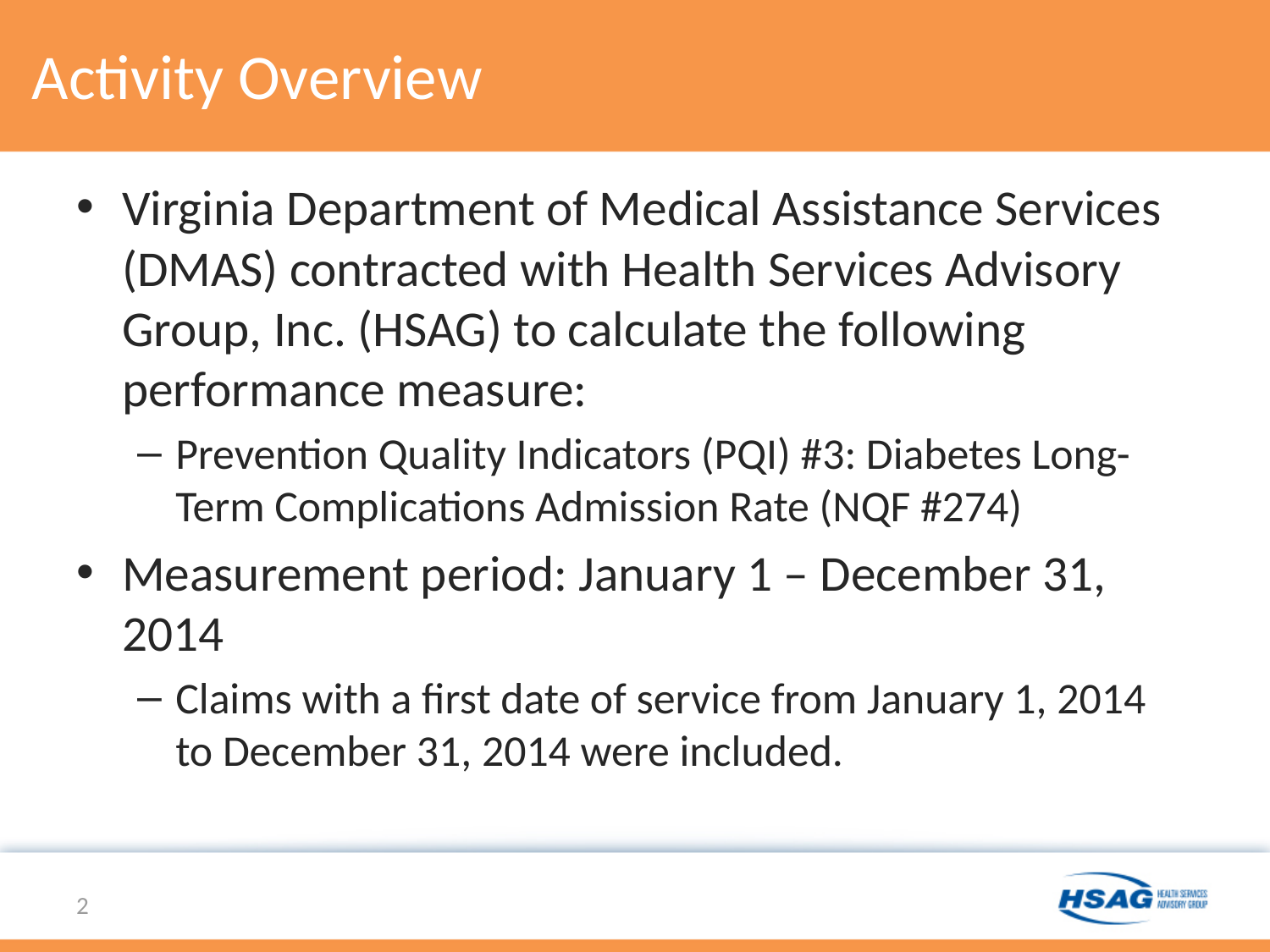

# Activity Overview
Virginia Department of Medical Assistance Services (DMAS) contracted with Health Services Advisory Group, Inc. (HSAG) to calculate the following performance measure:
Prevention Quality Indicators (PQI) #3: Diabetes Long-Term Complications Admission Rate (NQF #274)
Measurement period: January 1 – December 31, 2014
Claims with a first date of service from January 1, 2014 to December 31, 2014 were included.

2